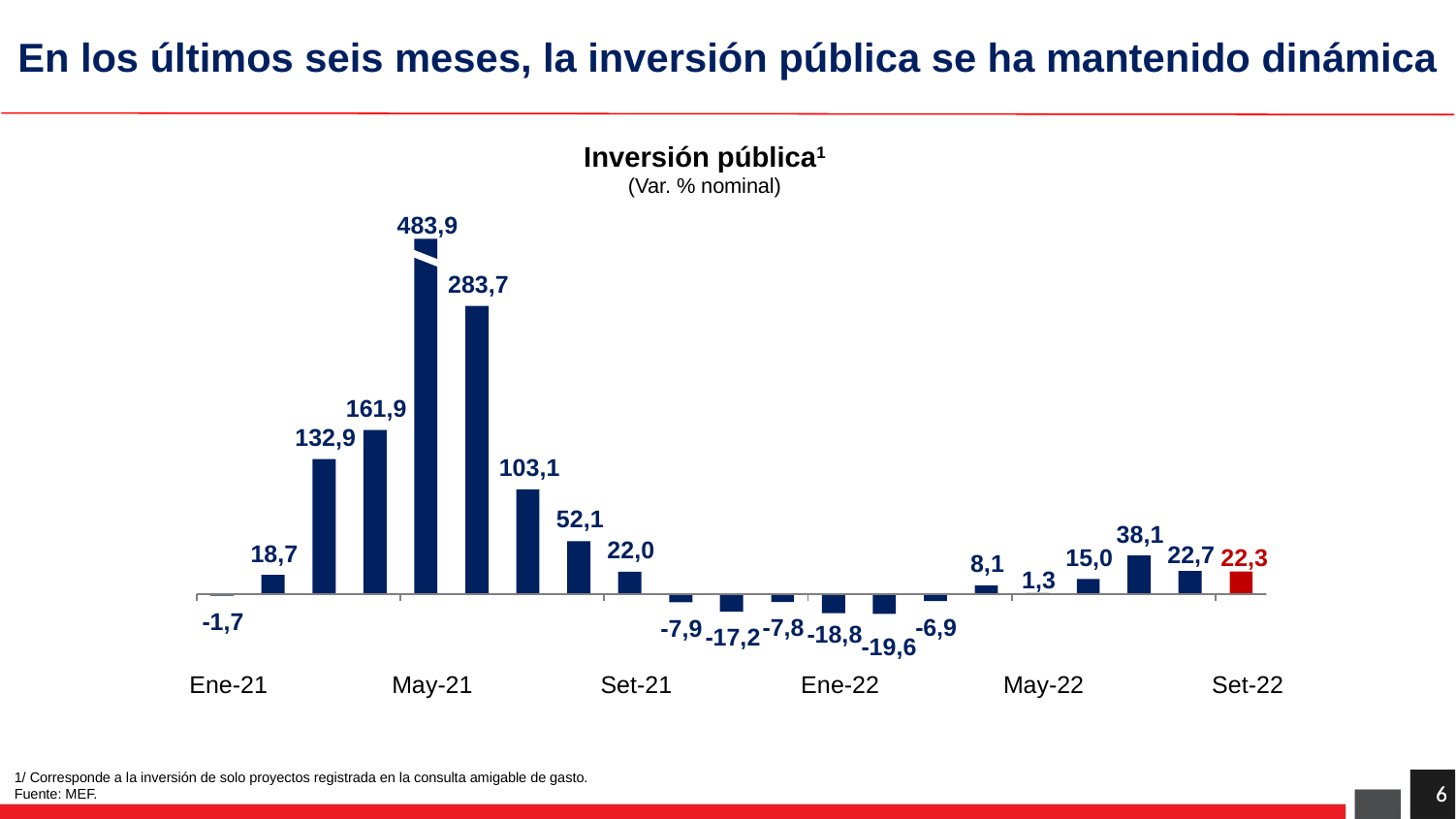

En los últimos seis meses, la inversión pública se ha mantenido dinámica
Inversión pública1
(Var. % nominal)

483,9

283,7

161,9
132,9
103,1
52,1
38,1
22,0
18,7
22,7
15,0
22,3
8,1

1,3

-
1,7
-
6,9
-
7,8
-
7,9
-
18,8
-
17,2
-
19,6
Ene-21
May-21
Set-21
Ene-22
May-22
Set-22
1/ Corresponde a la inversión de solo proyectos registrada en la consulta amigable de gasto.
Fuente: MEF.
6
6